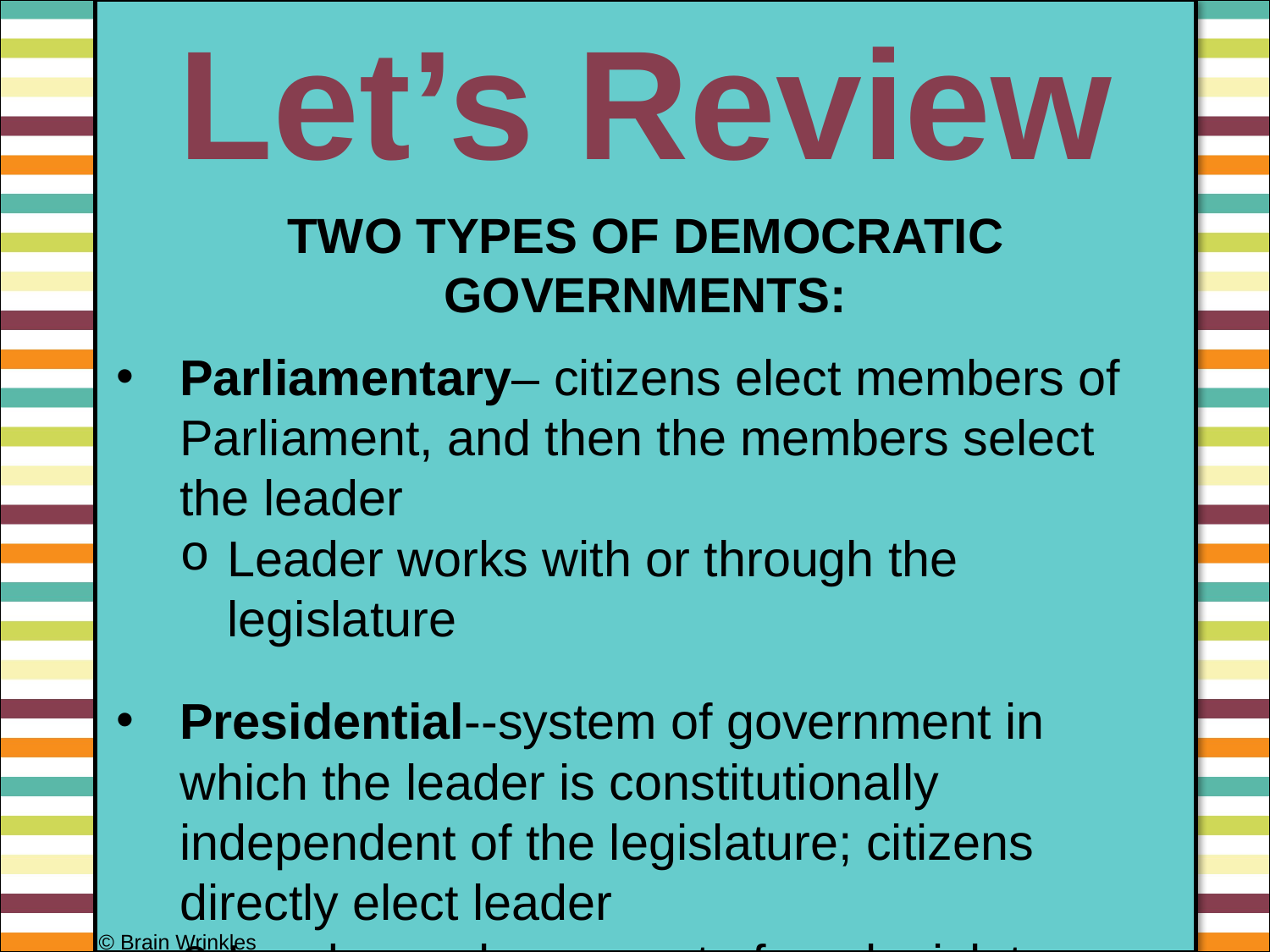

Let’s Review
#
TWO TYPES OF DEMOCRATIC GOVERNMENTS:

Parliamentary– citizens elect members of Parliament, and then the members select the leader
Leader works with or through the legislature

Presidential--system of government in which the leader is constitutionally independent of the legislature; citizens directly elect leader
Leader works separate from legislature

© Brain Wrinkles